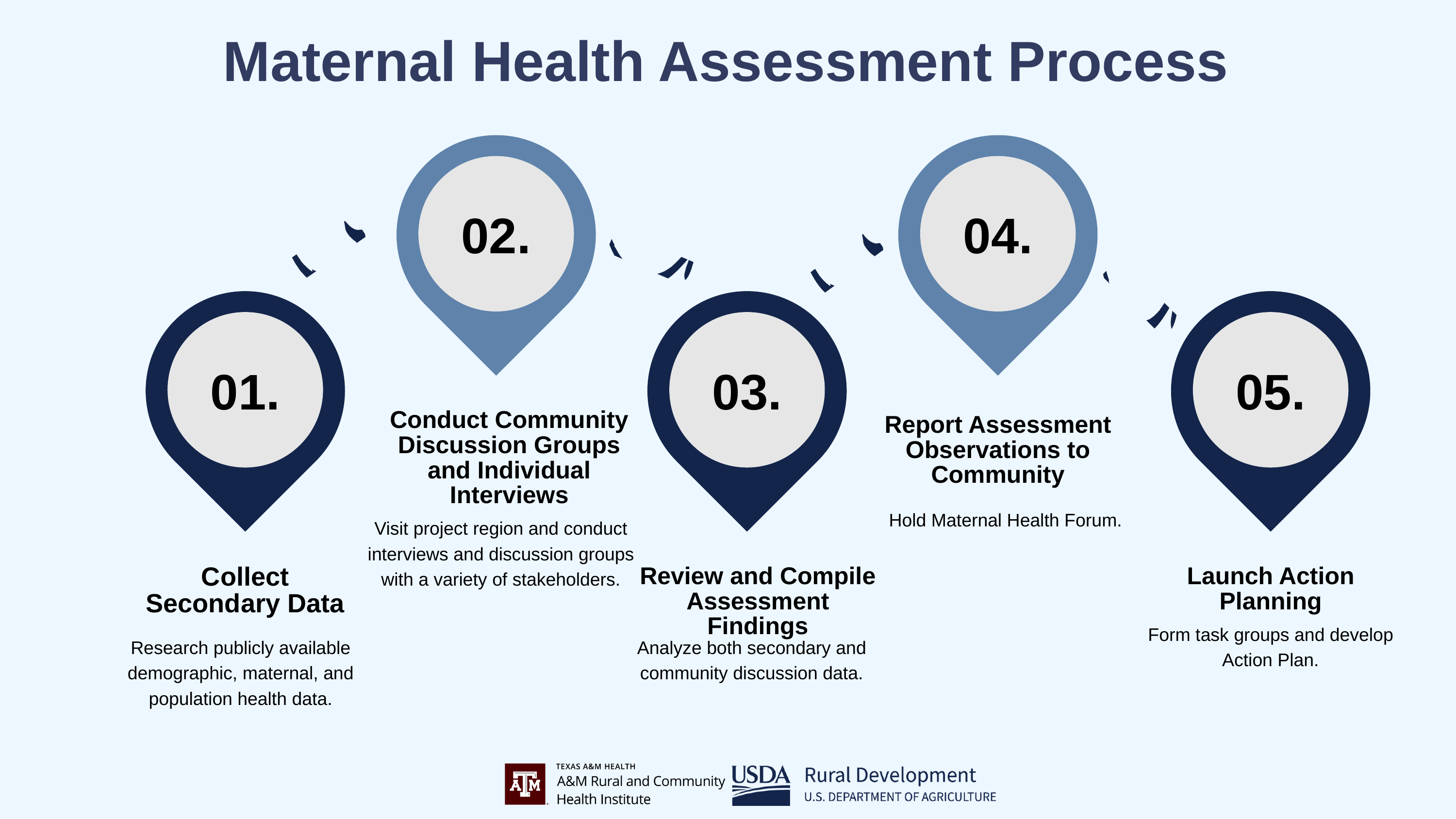

Maternal Health Assessment Process

02.
04.

01.
03.
05.
Conduct Community Discussion Groups and Individual Interviews
Report Assessment Observations to Community
Hold Maternal Health Forum.
Visit project region and conduct interviews and discussion groups with a variety of stakeholders.
Collect Secondary Data
Review and Compile Assessment Findings
Launch Action Planning
Form task groups and develop Action Plan.
Research publicly available demographic, maternal, and population health data.
Analyze both secondary and community discussion data.